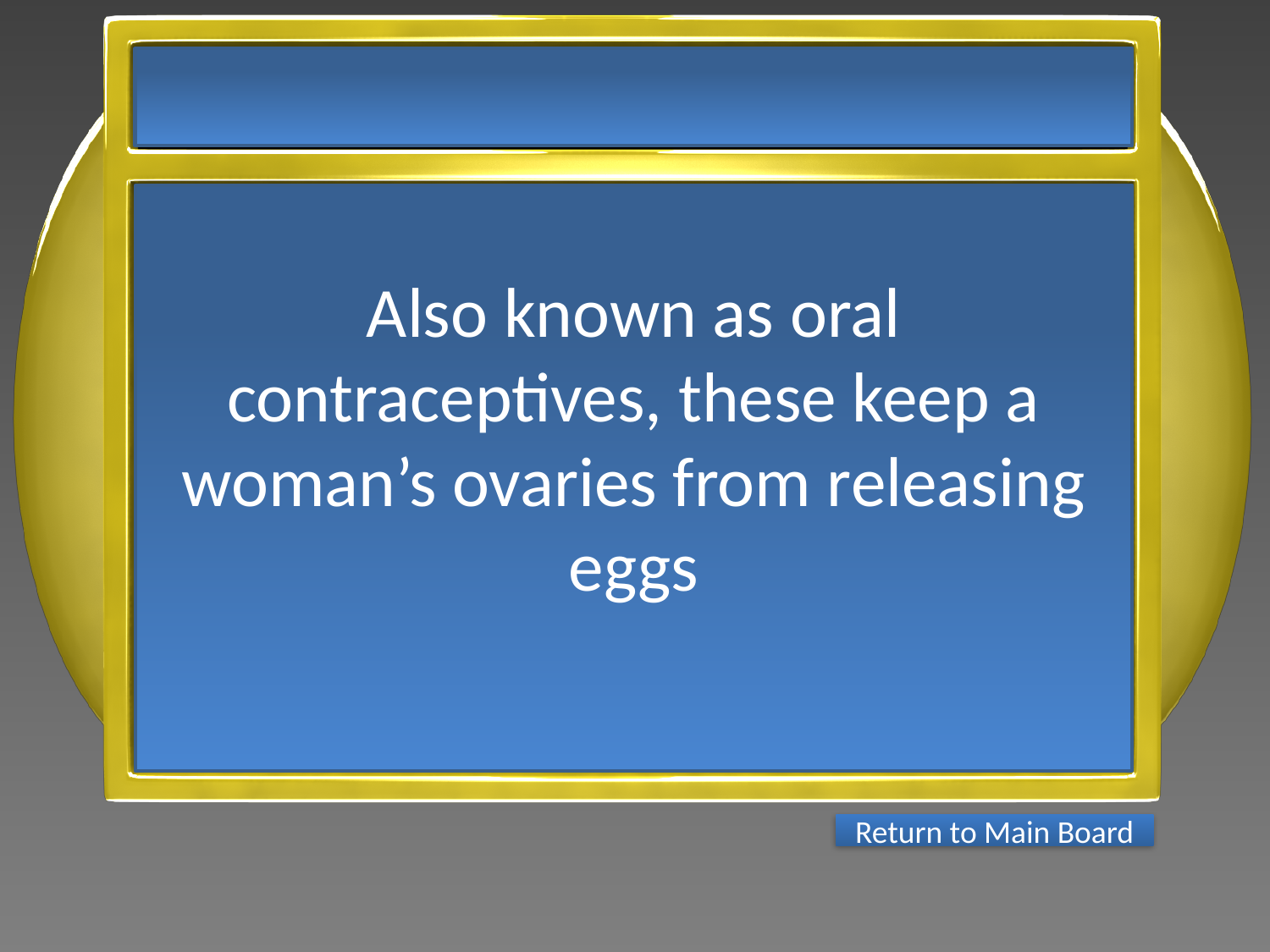

Also known as oral contraceptives, these keep a woman’s ovaries from releasing eggs

Return to Main Board